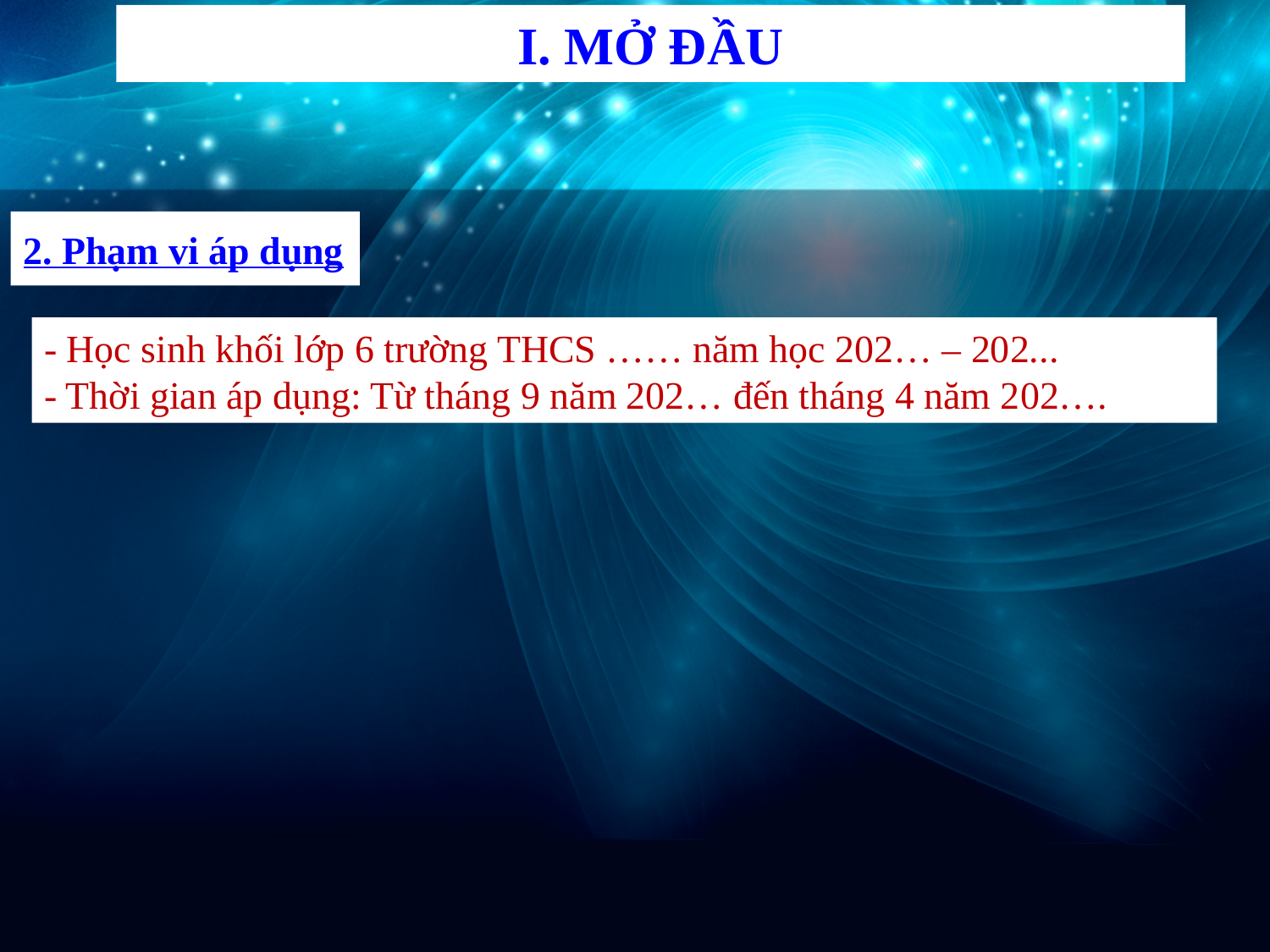

I. MỞ ĐẦU
# 2. Phạm vi áp dụng
- Học sinh khối lớp 6 trường THCS …… năm học 202… – 202...
- Thời gian áp dụng: Từ tháng 9 năm 202… đến tháng 4 năm 202….